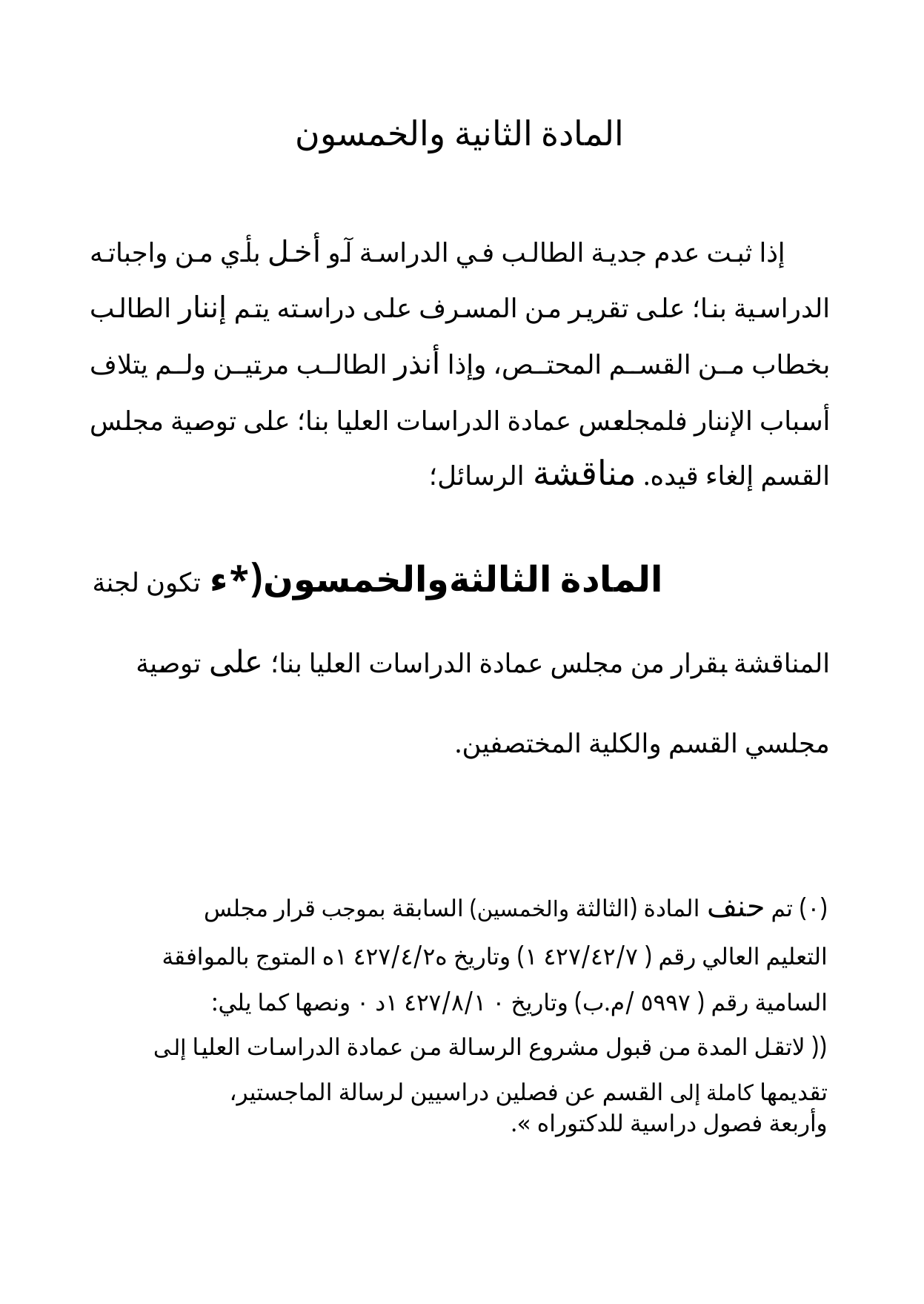

المادة الثانية والخمسون
إذا ثبت عدم جدية الطالب في الدراسة آو أخل بأي من واجباته الدراسية بنا؛ على تقرير من المسرف على دراسته يتم إننار الطالب بخطاب من القسم المحتص، وإذا أنذر الطالب مرتين ولم يتلاف أسباب الإننار فلمجلعس عمادة الدراسات العليا بنا؛ على توصية مجلس القسم إلغاء قيده. مناقشة الرسائل؛
المادة الثالثةوالخمسون(*ء تكون لجنة المناقشة بقرار من مجلس عمادة الدراسات العليا بنا؛ على توصية مجلسي القسم والكلية المختصفين.
(٠) تم حنف المادة (الثالثة والخمسين) السابقة بموجب قرار مجلس التعليم العالي رقم ( ٤٢٧/٤٢/٧ ١) وتاريخ ه٤٢٧/٤/٢ ١ه المتوج بالموافقة السامية رقم ( ٥٩٩٧ /م.ب) وتاريخ ٠ ٤٢٧/٨/١ ١د ٠ ونصها كما يلي:
(( لاتقل المدة من قبول مشروع الرسالة من عمادة الدراسات العليا إلى تقديمها كاملة إلى القسم عن فصلين دراسيين لرسالة الماجستير،
وأربعة فصول دراسية للدكتوراه ».